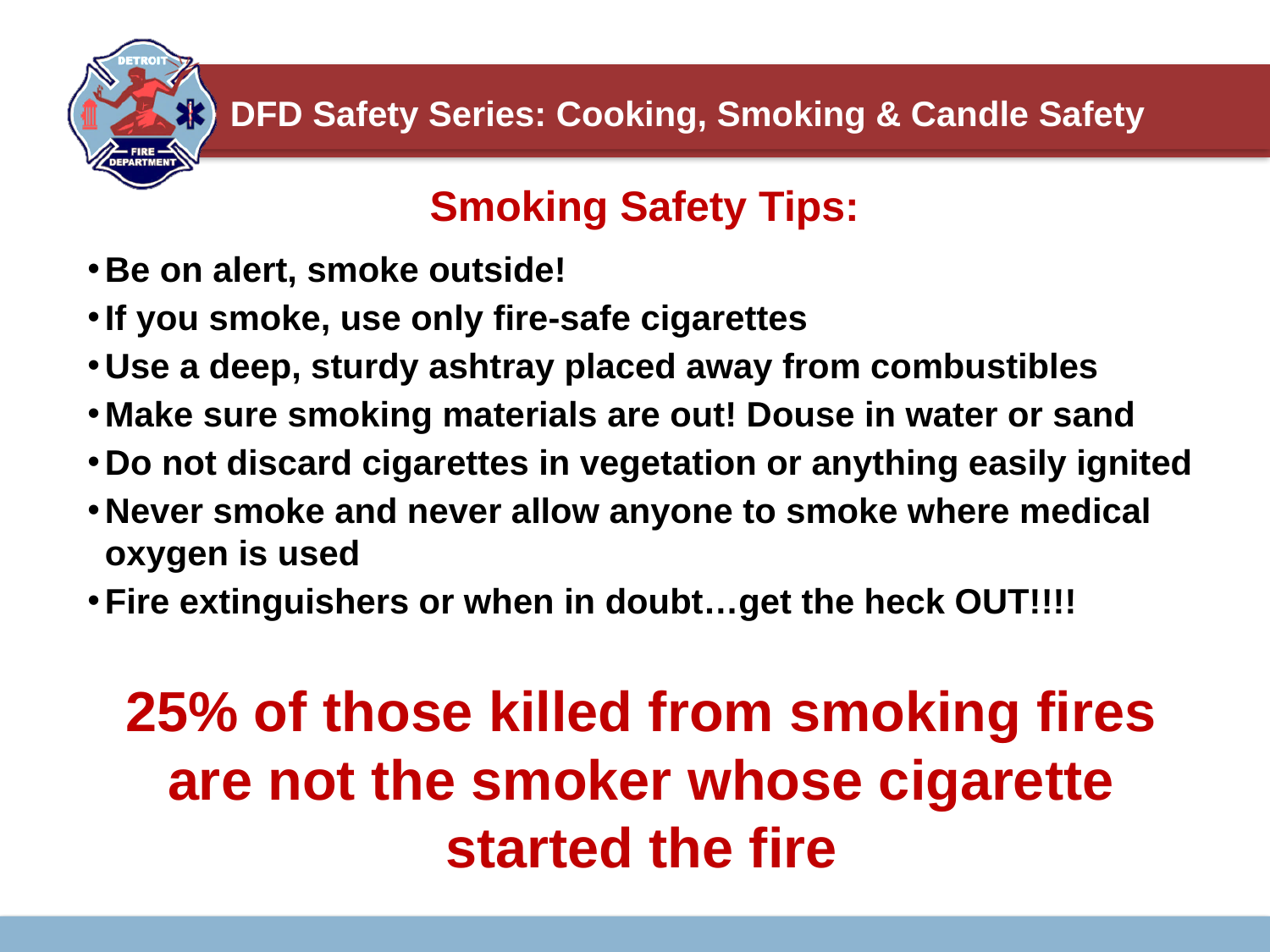

DFD Safety Series: Cooking, Smoking & Candle Safety
Smoking Safety Tips:
Be on alert, smoke outside!
If you smoke, use only fire-safe cigarettes
Use a deep, sturdy ashtray placed away from combustibles
Make sure smoking materials are out! Douse in water or sand
Do not discard cigarettes in vegetation or anything easily ignited
Never smoke and never allow anyone to smoke where medical oxygen is used
Fire extinguishers or when in doubt…get the heck OUT!!!!

25% of those killed from smoking fires are not the smoker whose cigarette started the fire